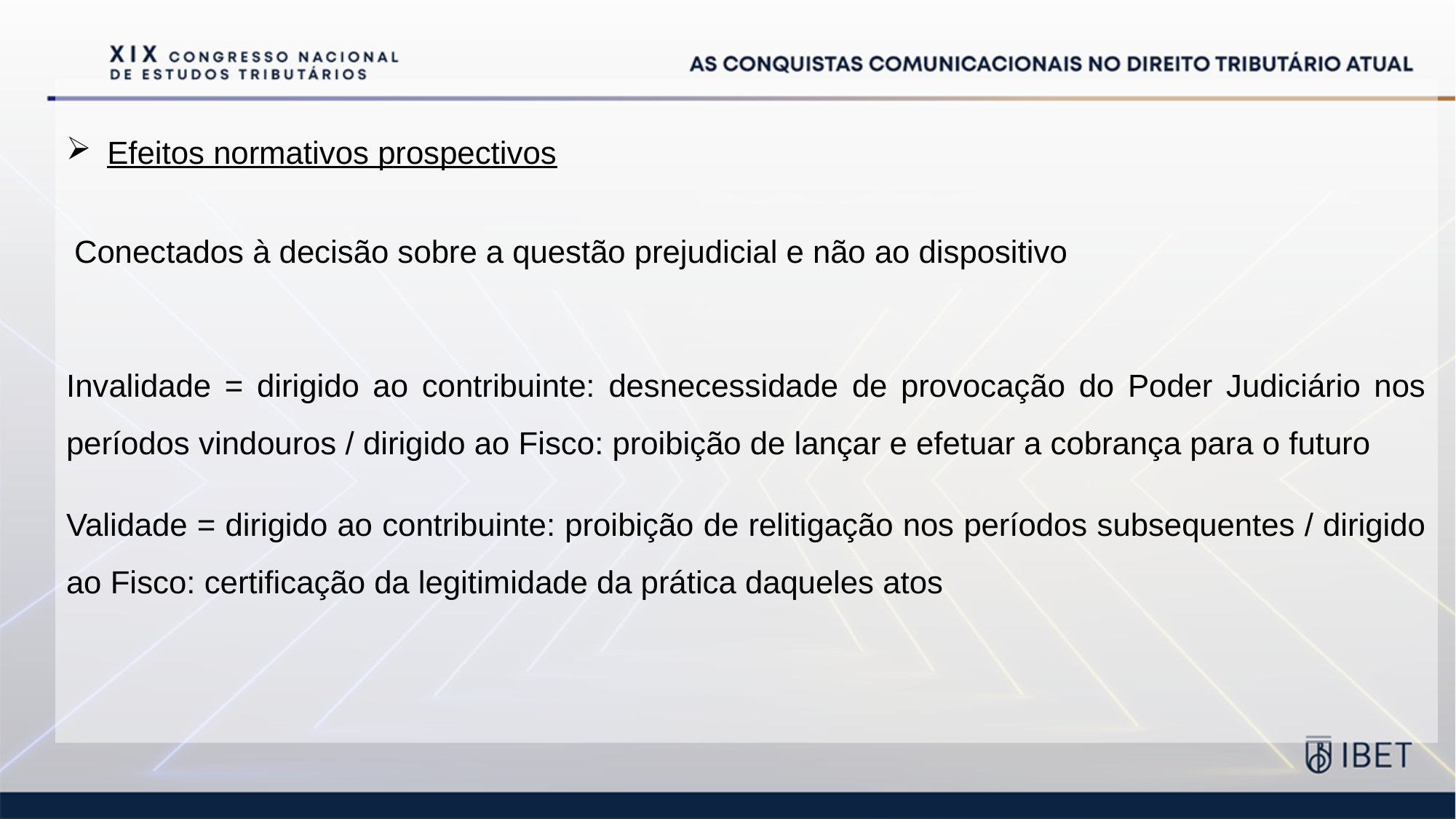

Efeitos normativos prospectivos

 Conectados à decisão sobre a questão prejudicial e não ao dispositivo

Invalidade = dirigido ao contribuinte: desnecessidade de provocação do Poder Judiciário nos períodos vindouros / dirigido ao Fisco: proibição de lançar e efetuar a cobrança para o futuro
Validade = dirigido ao contribuinte: proibição de relitigação nos períodos subsequentes / dirigido ao Fisco: certificação da legitimidade da prática daqueles atos